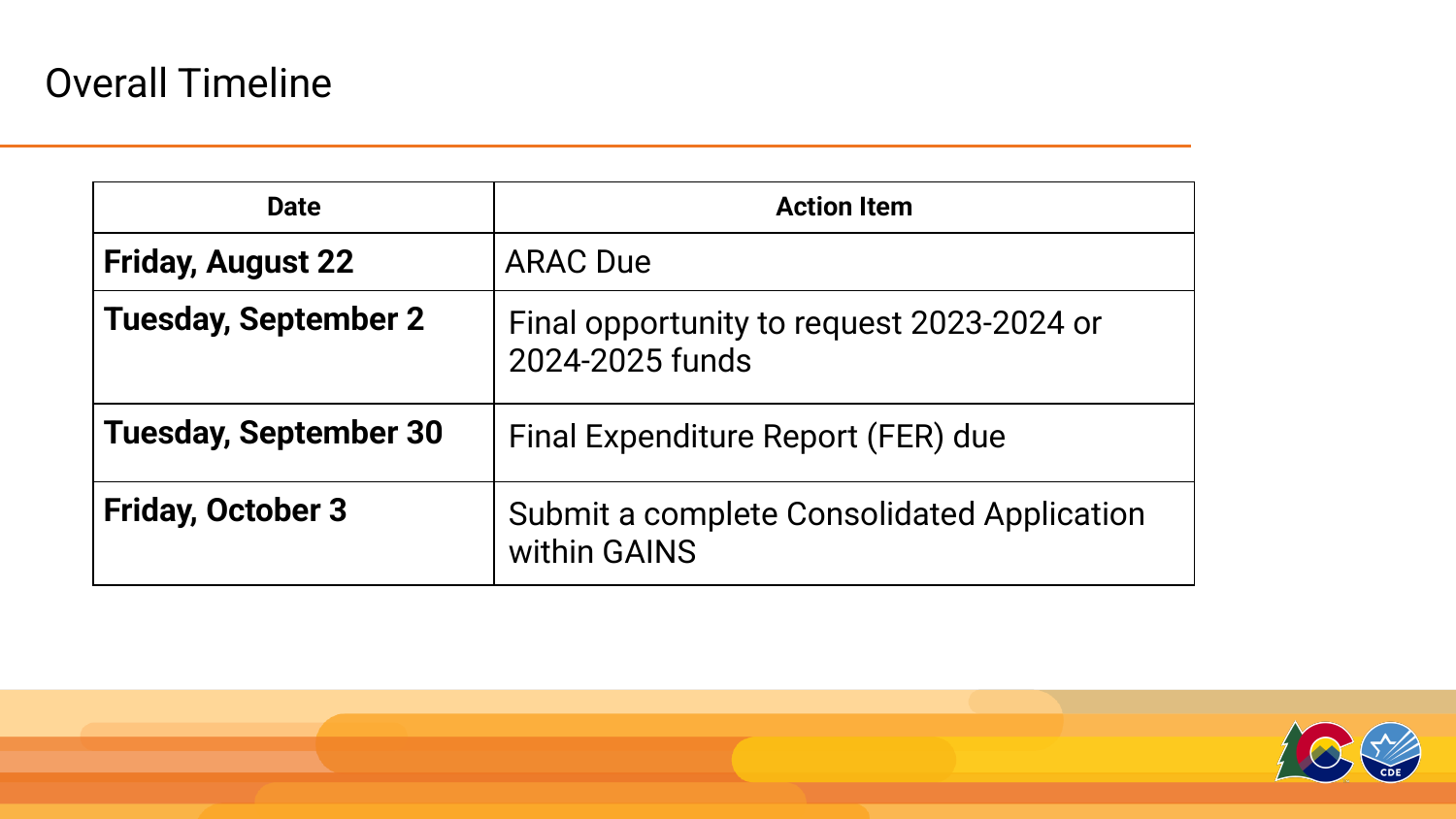

# Overall Timeline
| Date | Action Item |
| --- | --- |
| Friday, August 22 | ARAC Due |
| Tuesday, September 2 | Final opportunity to request 2023-2024 or 2024-2025 funds |
| Tuesday, September 30 | Final Expenditure Report (FER) due |
| Friday, October 3 | Submit a complete Consolidated Application within GAINS |